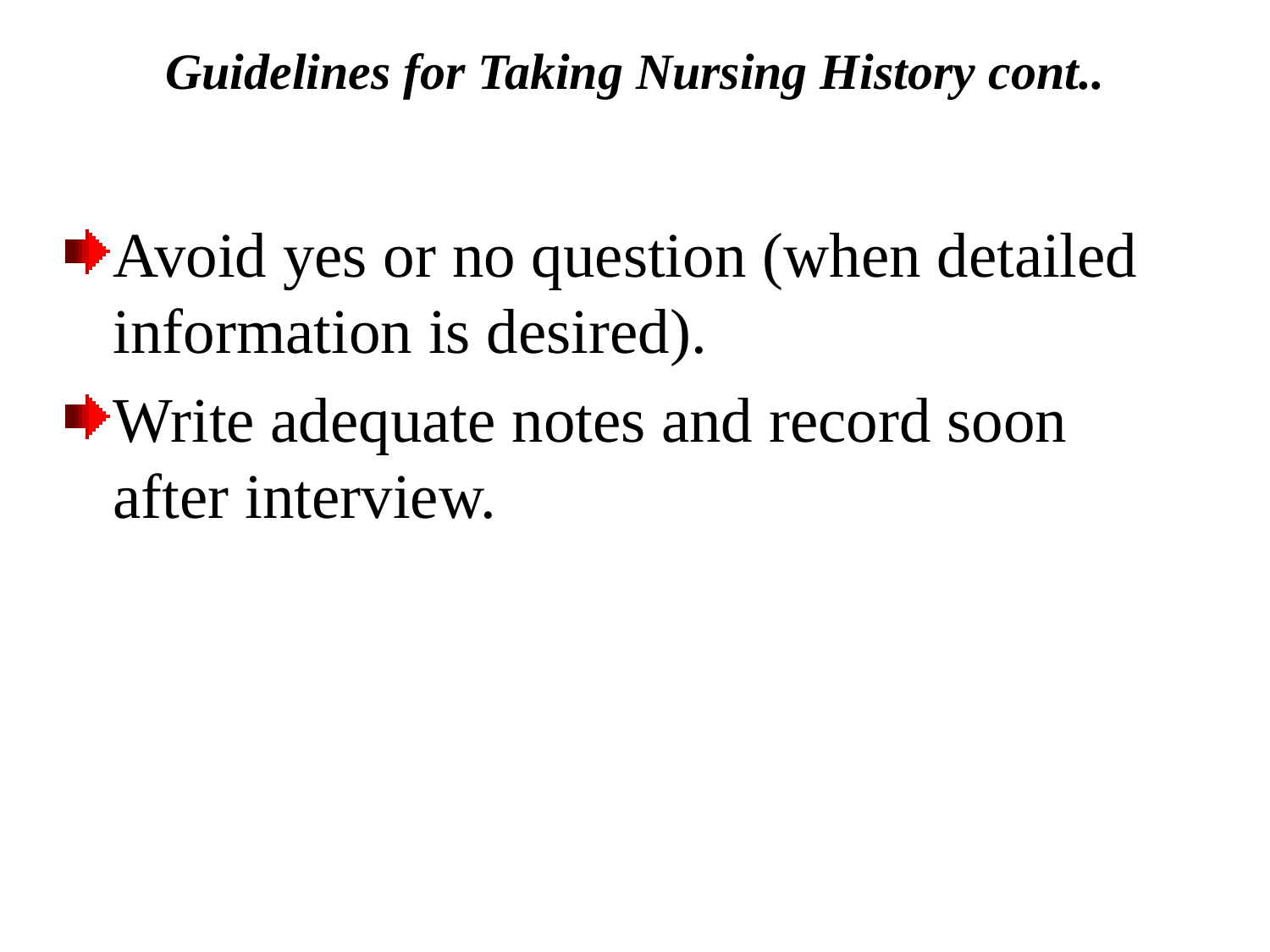

# Guidelines for Taking Nursing History cont..

Avoid yes or no question (when detailed information is desired).
Write adequate notes and record soon after interview.